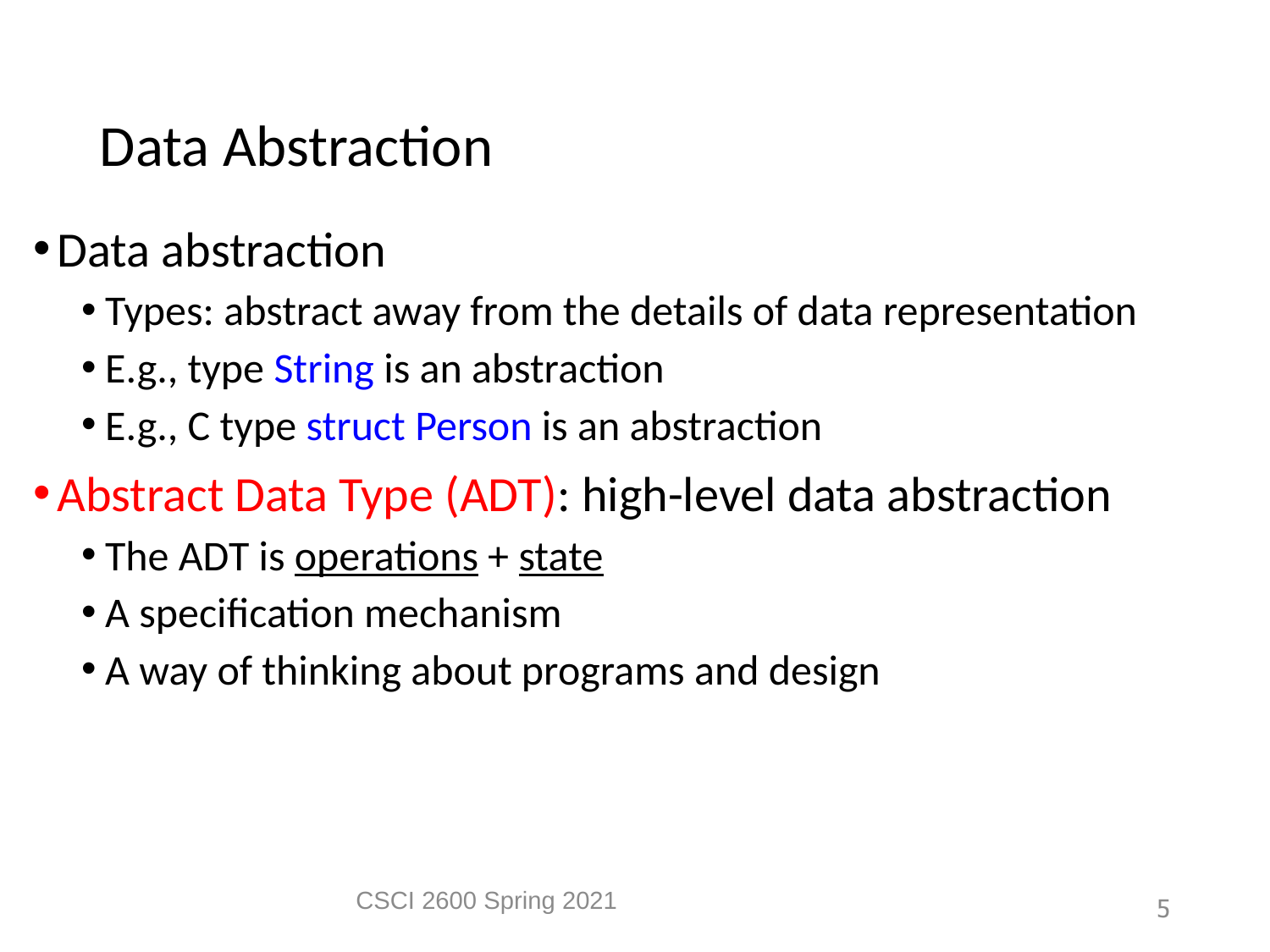

Data Abstraction
Data abstraction
Types: abstract away from the details of data representation
E.g., type String is an abstraction
E.g., C type struct Person is an abstraction
Abstract Data Type (ADT): high-level data abstraction
The ADT is operations + state
A specification mechanism
A way of thinking about programs and design
CSCI 2600 Spring 2021
5